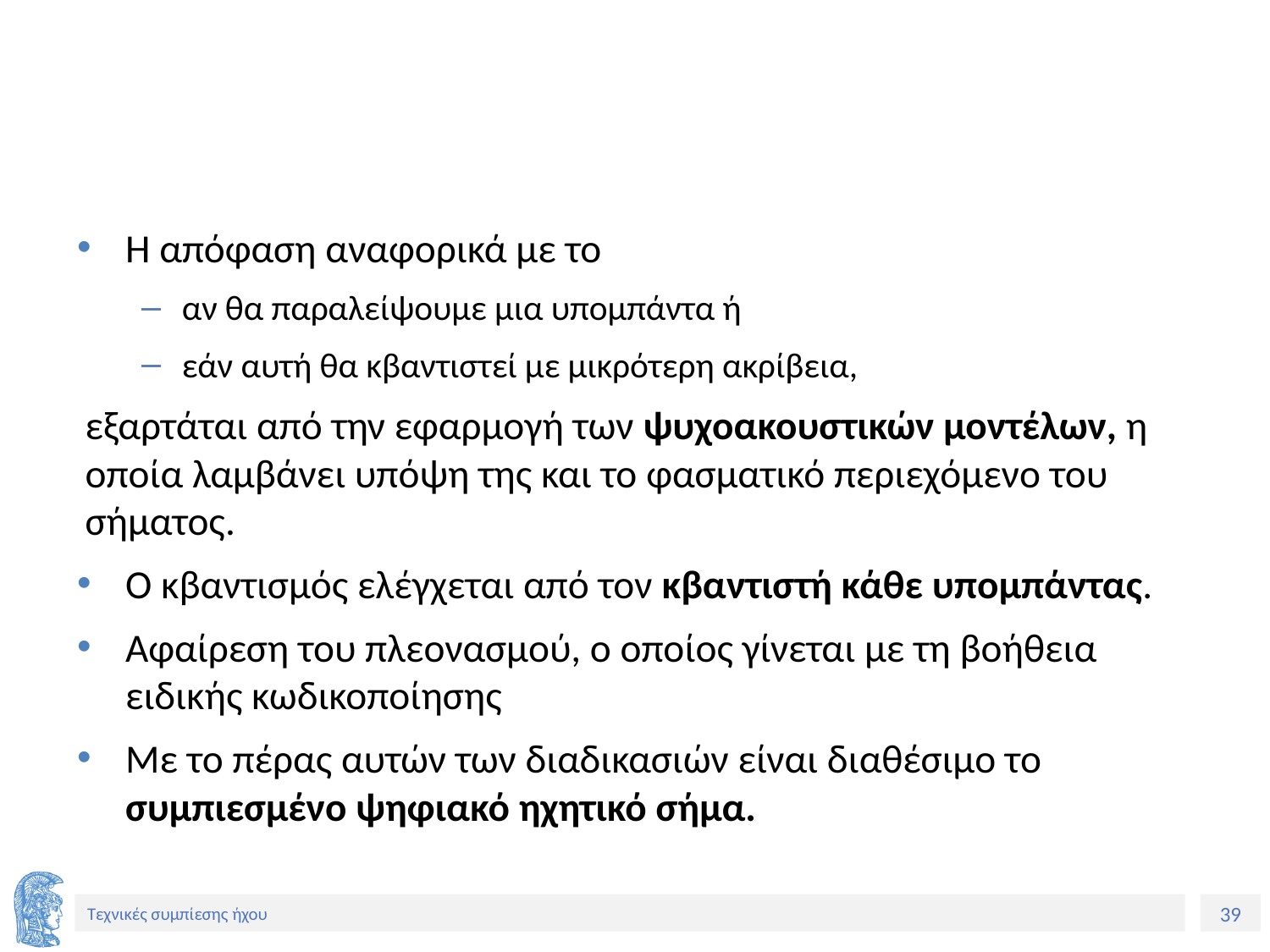

#
Η απόφαση αναφορικά με το
αν θα παραλείψουμε μια υπομπάντα ή
εάν αυτή θα κβαντιστεί με μικρότερη ακρίβεια,
εξαρτάται από την εφαρμογή των ψυχοακουστικών μοντέλων, η οποία λαμβάνει υπόψη της και το φασματικό περιεχόμενο του σήματος.
Ο κβαντισμός ελέγχεται από τον κβαντιστή κάθε υπομπάντας.
Αφαίρεση του πλεονασμού, ο οποίος γίνεται με τη βοήθεια ειδικής κωδικοποίησης
Με το πέρας αυτών των διαδικασιών είναι διαθέσιμο το συμπιεσμένο ψηφιακό ηχητικό σήμα.